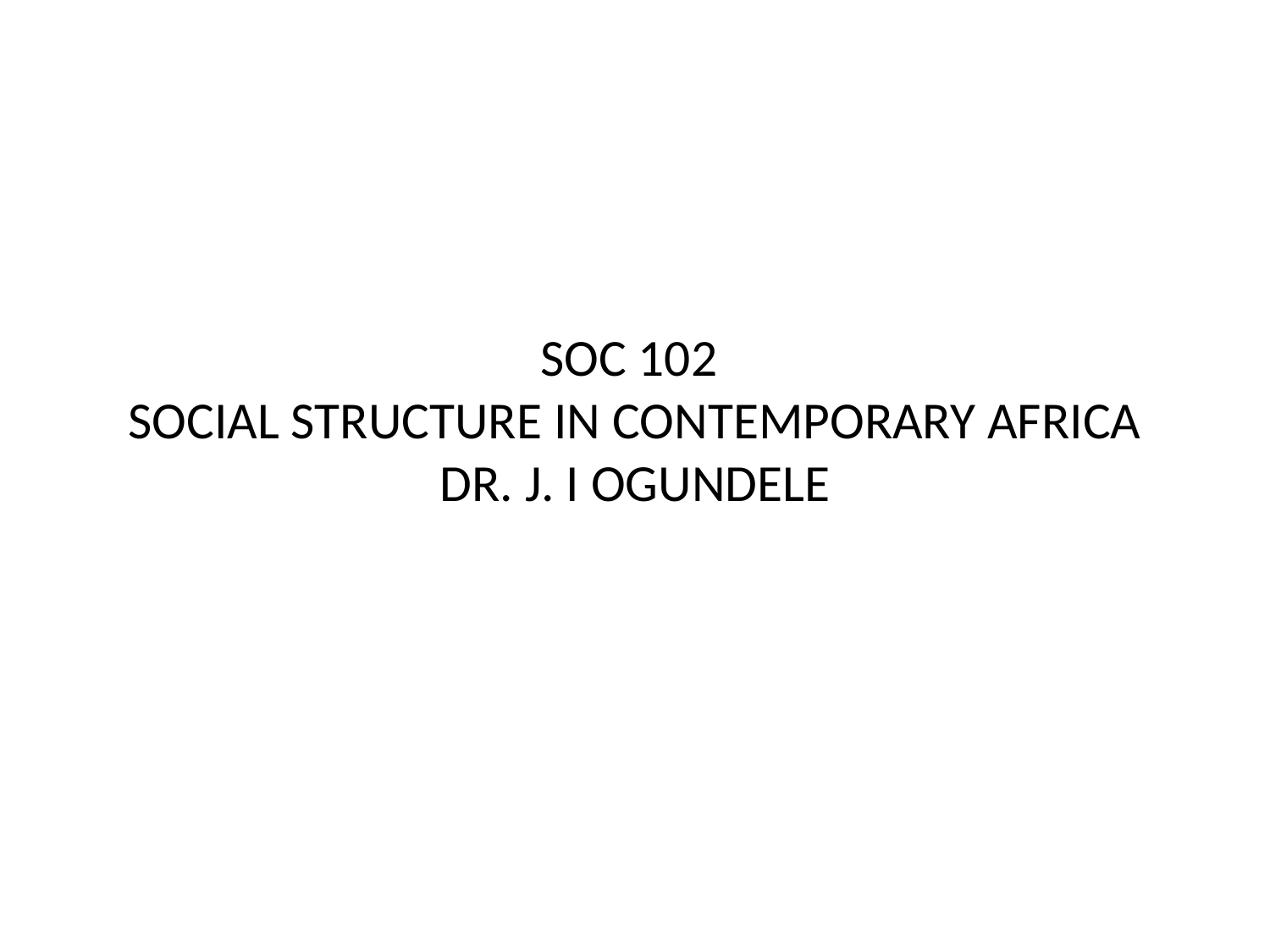

# SOC 102 SOCIAL STRUCTURE IN CONTEMPORARY AFRICA DR. J. I OGUNDELE